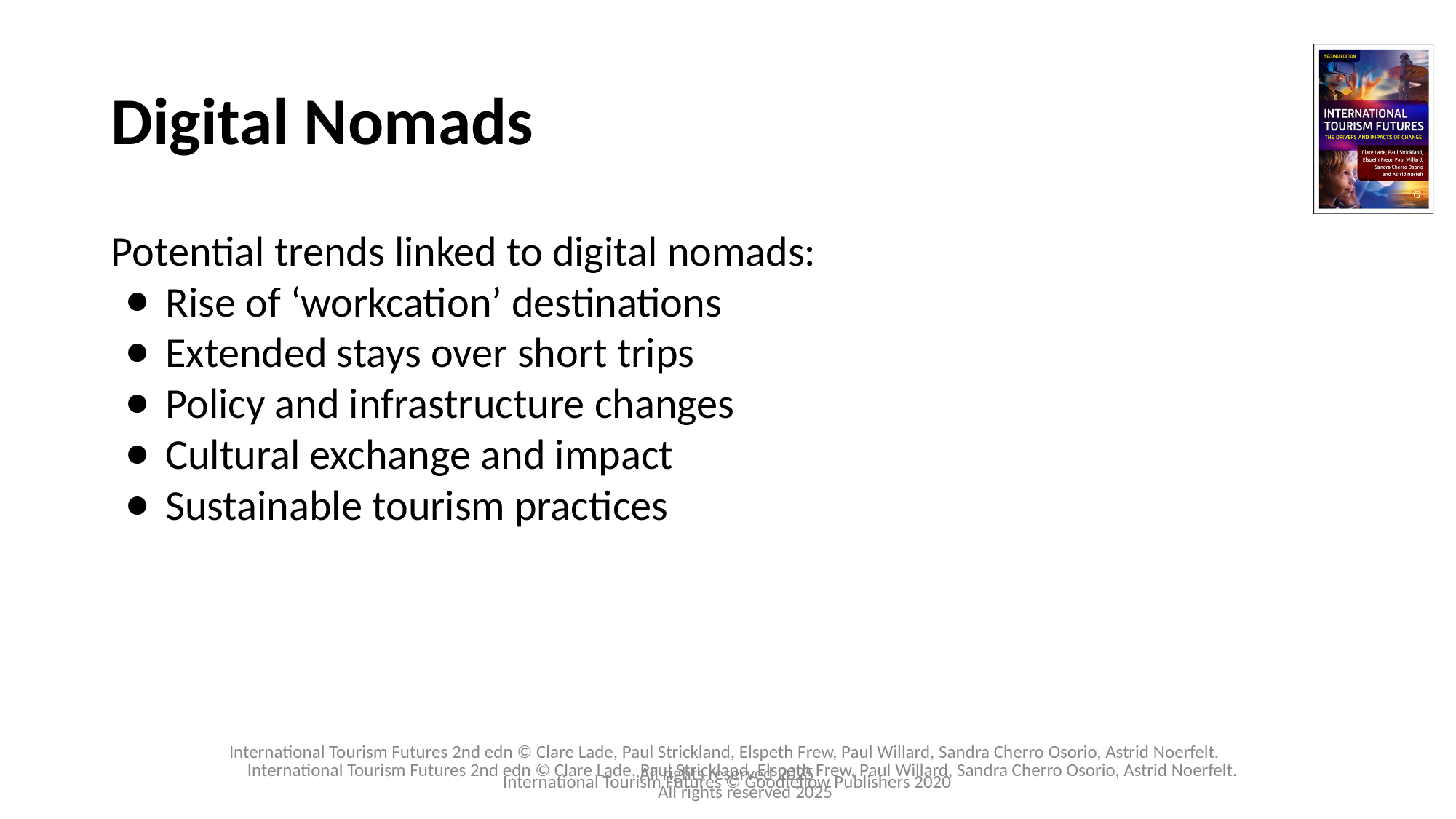

# Digital Nomads
Potential trends linked to digital nomads:
Rise of ‘workcation’ destinations
Extended stays over short trips
Policy and infrastructure changes
Cultural exchange and impact
Sustainable tourism practices

International Tourism Futures © Goodfellow Publishers 2020